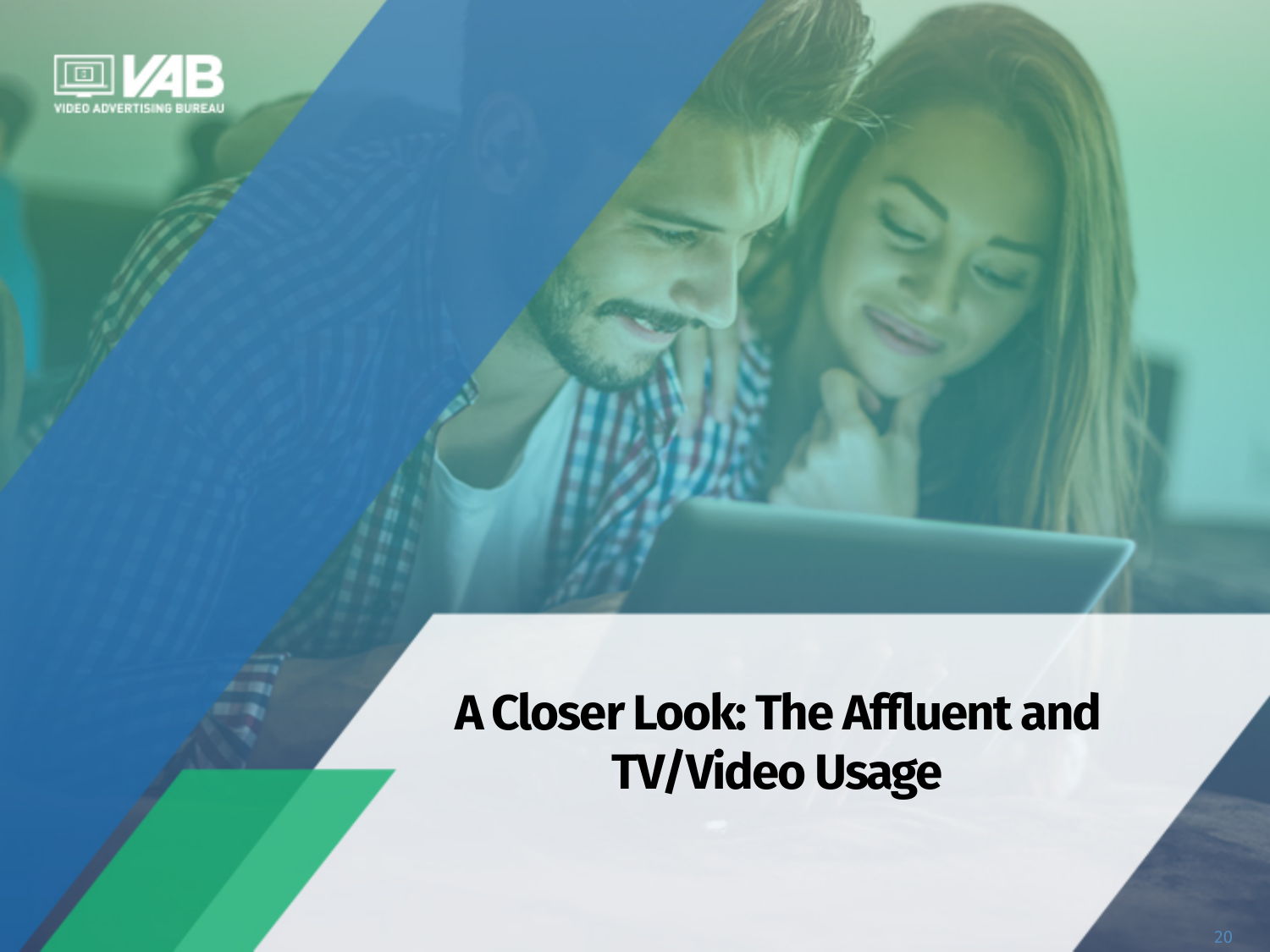

# A Closer Look: The Affluent and TV/Video Usage